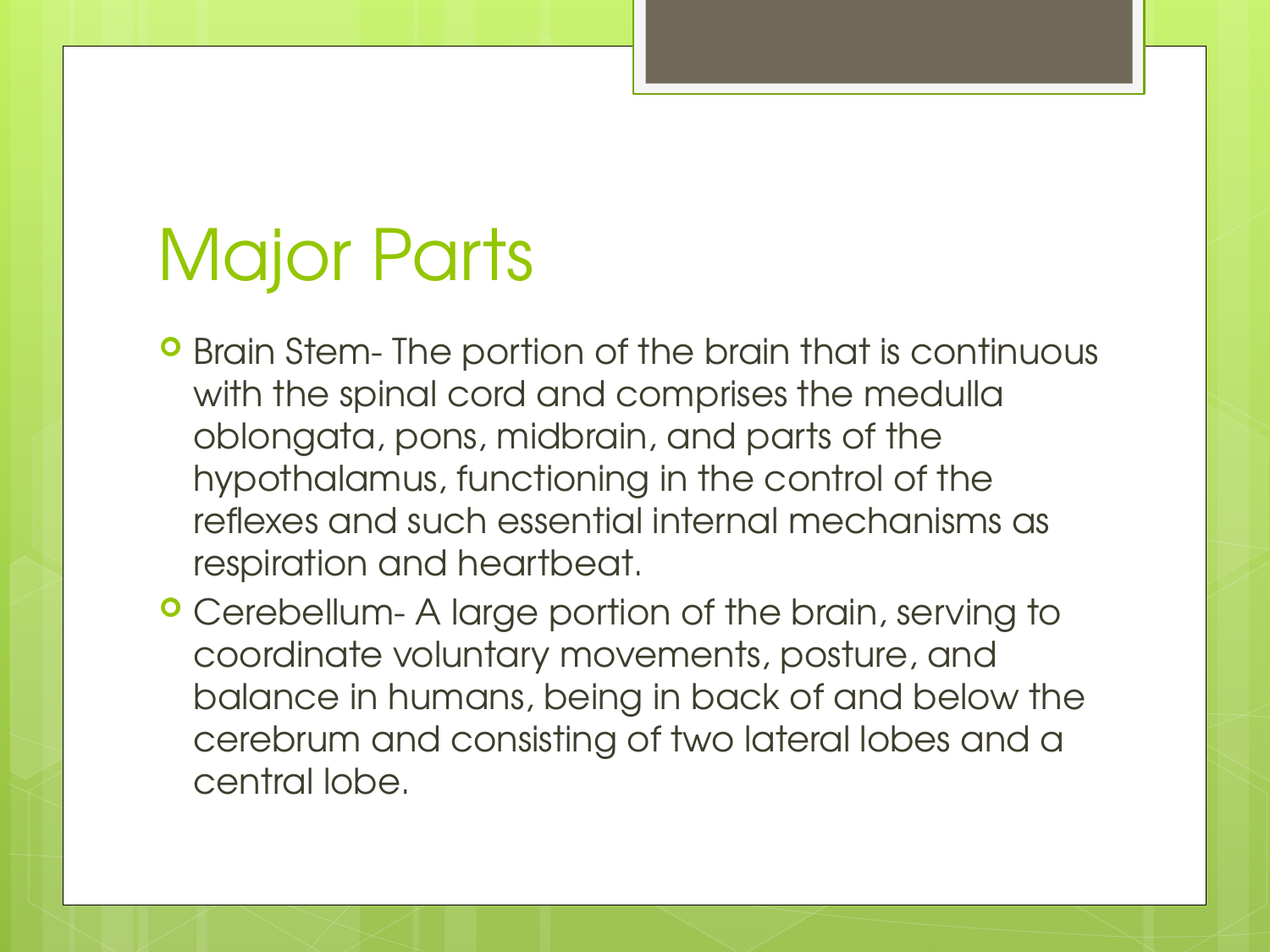

# Major Parts
Brain Stem- The portion of the brain that is continuous with the spinal cord and comprises the medulla oblongata, pons, midbrain, and parts of the hypothalamus, functioning in the control of the reflexes and such essential internal mechanisms as respiration and heartbeat.
Cerebellum- A large portion of the brain, serving to coordinate voluntary movements, posture, and balance in humans, being in back of and below the cerebrum and consisting of two lateral lobes and a central lobe.